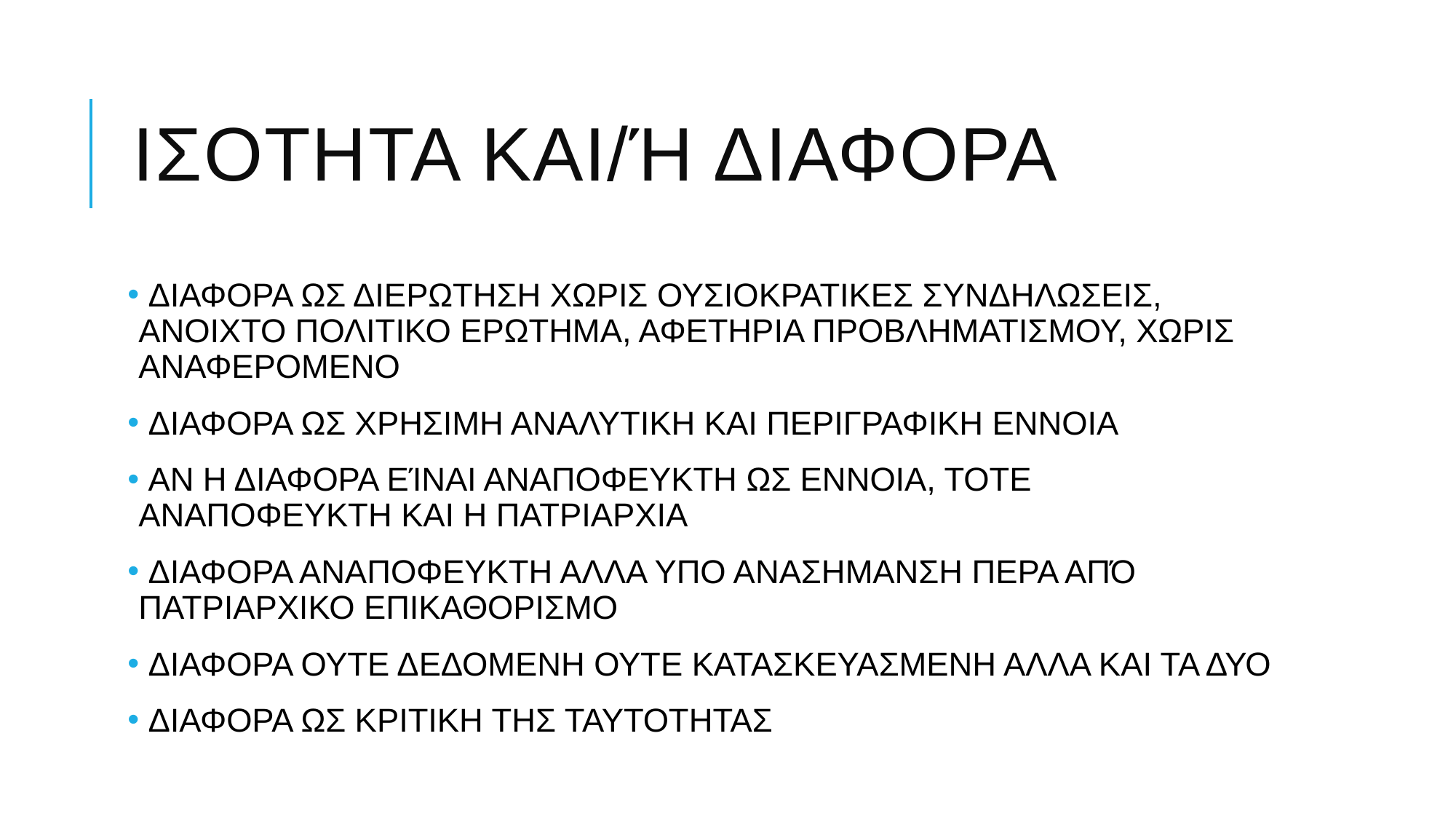

# ΙΣΟΤΗΤΑ ΚΑΙ/Ή ΔΙΑΦΟΡΑ
 ΔΙΑΦΟΡΑ ΩΣ ΔΙΕΡΩΤΗΣΗ ΧΩΡΙΣ ΟΥΣΙΟΚΡΑΤΙΚΕΣ ΣΥΝΔΗΛΩΣΕΙΣ, ΑΝΟΙΧΤΟ ΠΟΛΙΤΙΚΟ ΕΡΩΤΗΜΑ, ΑΦΕΤΗΡΙΑ ΠΡΟΒΛΗΜΑΤΙΣΜΟΥ, ΧΩΡΙΣ ΑΝΑΦΕΡΟΜΕΝΟ
 ΔΙΑΦΟΡΑ ΩΣ ΧΡΗΣΙΜΗ ΑΝΑΛΥΤΙΚΗ ΚΑΙ ΠΕΡΙΓΡΑΦΙΚΗ ΕΝΝΟΙΑ
 ΑΝ Η ΔΙΑΦΟΡΑ ΕΊΝΑΙ ΑΝΑΠΟΦΕΥΚΤΗ ΩΣ ΕΝΝΟΙΑ, ΤΟΤΕ ΑΝΑΠΟΦΕΥΚΤΗ ΚΑΙ Η ΠΑΤΡΙΑΡΧΙΑ
 ΔΙΑΦΟΡΑ ΑΝΑΠΟΦΕΥΚΤΗ ΑΛΛΑ ΥΠΟ ΑΝΑΣΗΜΑΝΣΗ ΠΕΡΑ ΑΠΌ ΠΑΤΡΙΑΡΧΙΚΟ ΕΠΙΚΑΘΟΡΙΣΜΟ
 ΔΙΑΦΟΡΑ ΟΥΤΕ ΔΕΔΟΜΕΝΗ ΟΥΤΕ ΚΑΤΑΣΚΕΥΑΣΜΕΝΗ ΑΛΛΑ ΚΑΙ ΤΑ ΔΥΟ
 ΔΙΑΦΟΡΑ ΩΣ ΚΡΙΤΙΚΗ ΤΗΣ ΤΑΥΤΟΤΗΤΑΣ